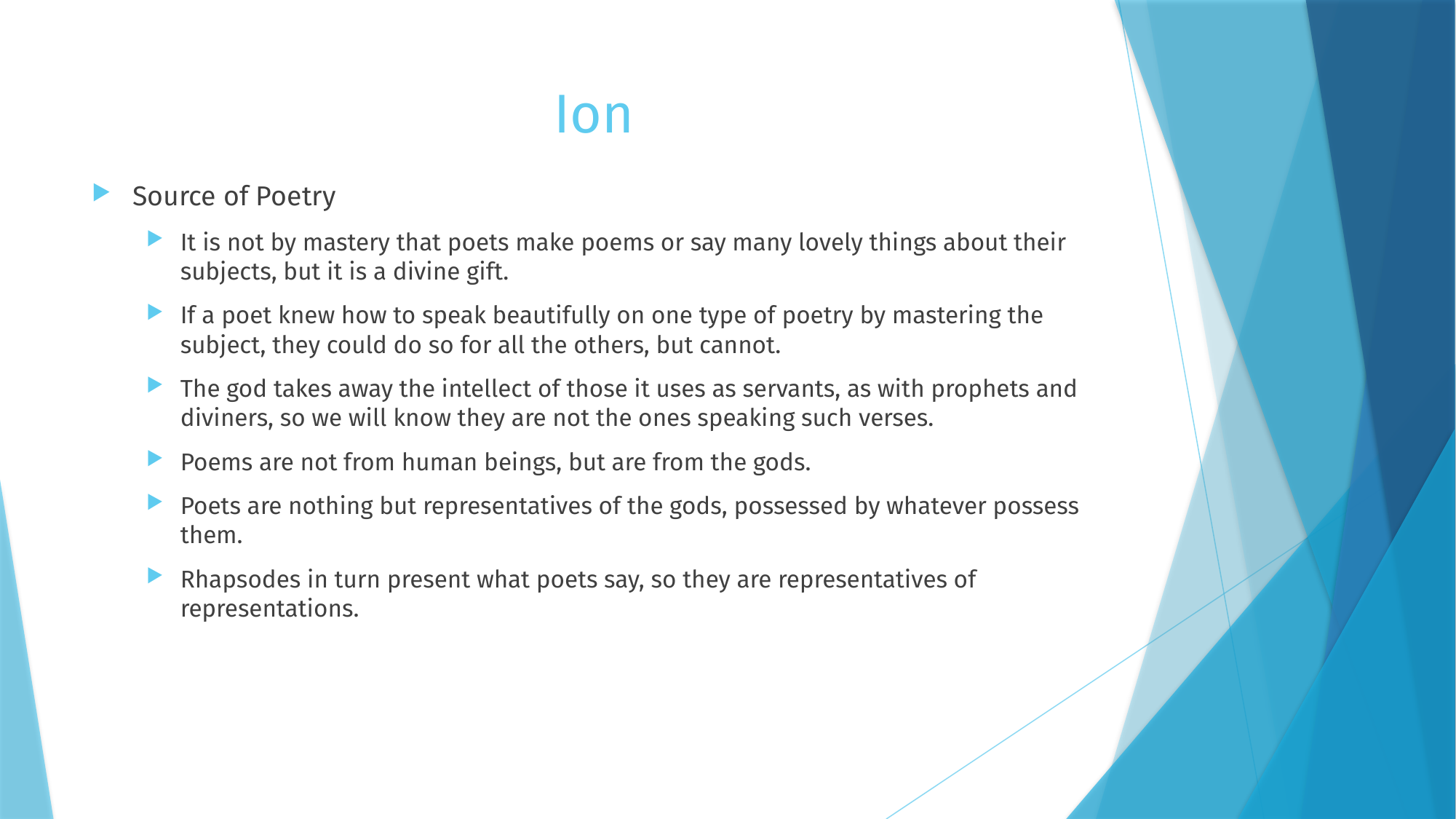

# Ion
Source of Poetry
It is not by mastery that poets make poems or say many lovely things about their subjects, but it is a divine gift.
If a poet knew how to speak beautifully on one type of poetry by mastering the subject, they could do so for all the others, but cannot.
The god takes away the intellect of those it uses as servants, as with prophets and diviners, so we will know they are not the ones speaking such verses.
Poems are not from human beings, but are from the gods.
Poets are nothing but representatives of the gods, possessed by whatever possess them.
Rhapsodes in turn present what poets say, so they are representatives of representations.